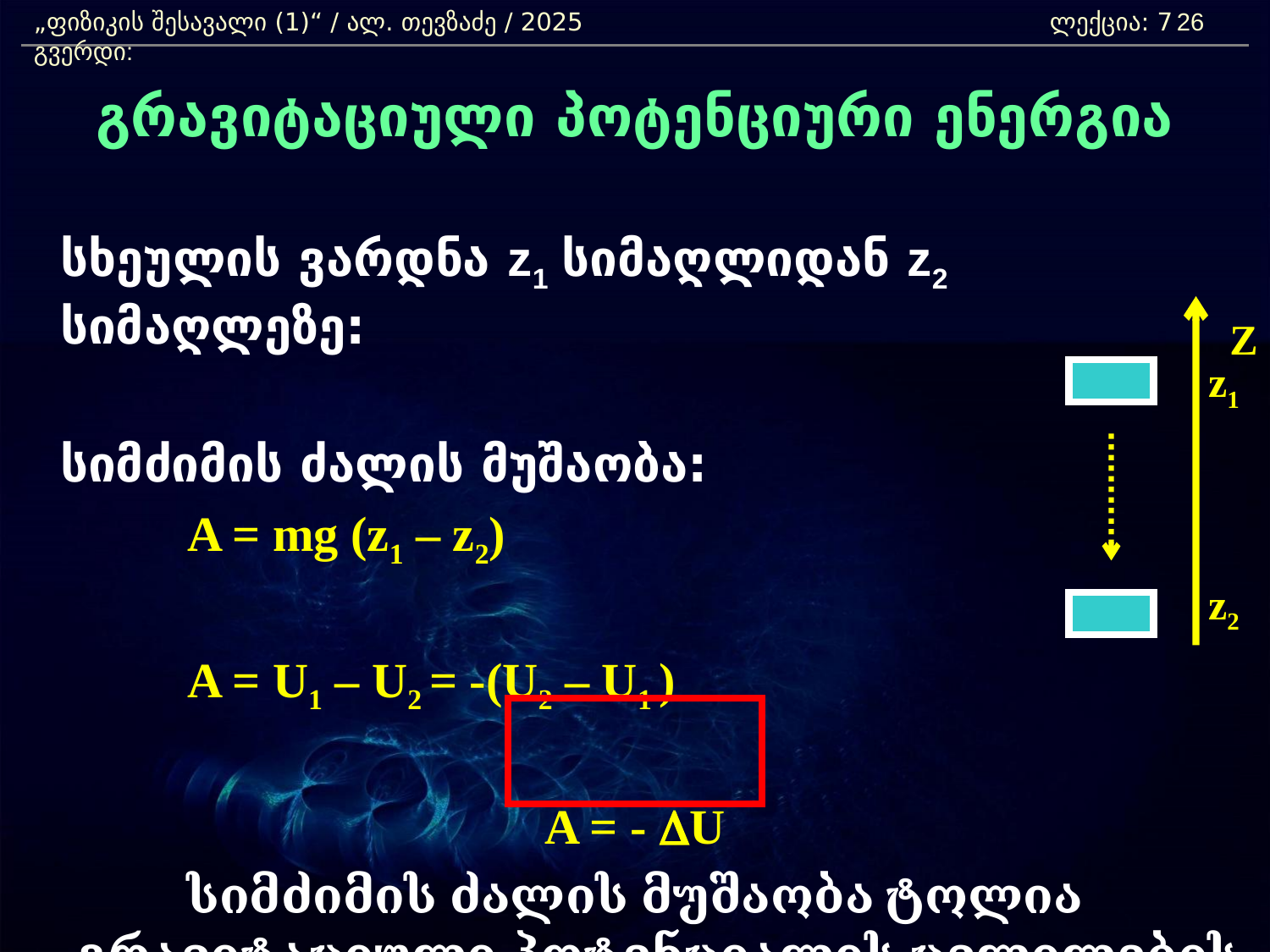

„ფიზიკის შესავალი (1)“ / ალ. თევზაძე / 2025 				ლექცია: 7	    გვერდი:
26
გრავიტაციული პოტენციური ენერგია

	სხეულის ვარდნა z1 სიმაღლიდან z2 სიმაღლეზე:

	სიმძიმის ძალის მუშაობა:
		A = mg (z1 – z2)

		A = U1 – U2 = -(U2 – U1 )

A = - ΔU
სიმძიმის ძალის მუშაობა ტოლია გრავიტაციული პოტენციალის ცვლილების საპირისპირო ნიშნით

Z
z1

z2